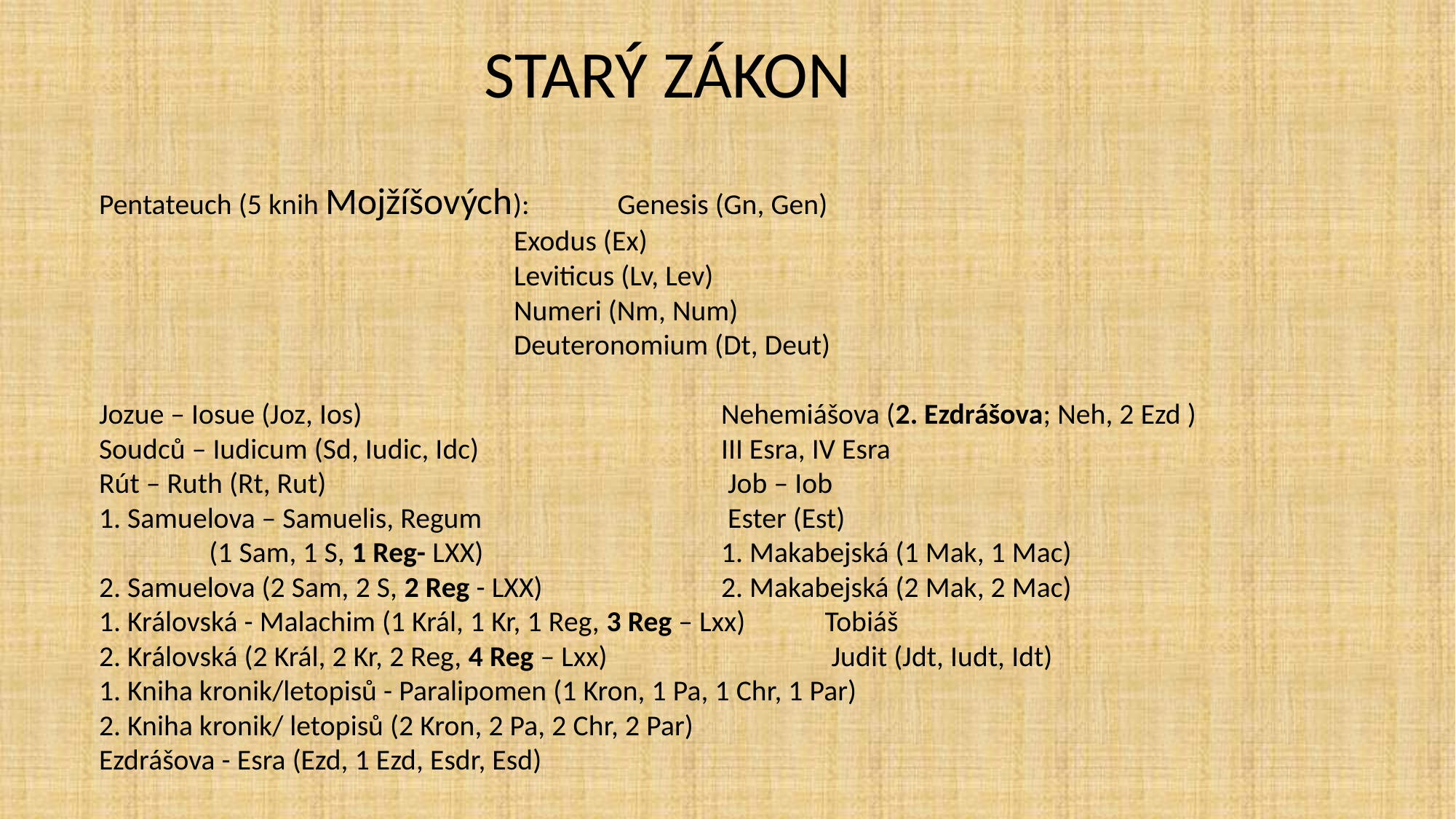

# STARÝ ZÁKON

Pentateuch (5 knih Mojžíšových): 	Genesis (Gn, Gen)
				Exodus (Ex)
				Leviticus (Lv, Lev)
				Numeri (Nm, Num)
				Deuteronomium (Dt, Deut)

Jozue – Iosue (Joz, Ios)			 	Nehemiášova (2. Ezdrášova; Neh, 2 Ezd )
Soudců – Iudicum (Sd, Iudic, Idc) 			III Esra, IV Esra
Rút – Ruth (Rt, Rut) 				 Job – Iob
1. Samuelova – Samuelis, Regum			 Ester (Est)
	 (1 Sam, 1 S, 1 Reg- LXX)			1. Makabejská (1 Mak, 1 Mac)
2. Samuelova (2 Sam, 2 S, 2 Reg - LXX)	 	2. Makabejská (2 Mak, 2 Mac)
1. Královská - Malachim (1 Král, 1 Kr, 1 Reg, 3 Reg – Lxx) 	Tobiáš
2. Královská (2 Král, 2 Kr, 2 Reg, 4 Reg – Lxx)			 Judit (Jdt, Iudt, Idt)
1. Kniha kronik/letopisů - Paralipomen (1 Kron, 1 Pa, 1 Chr, 1 Par)
2. Kniha kronik/ letopisů (2 Kron, 2 Pa, 2 Chr, 2 Par)
Ezdrášova - Esra (Ezd, 1 Ezd, Esdr, Esd)